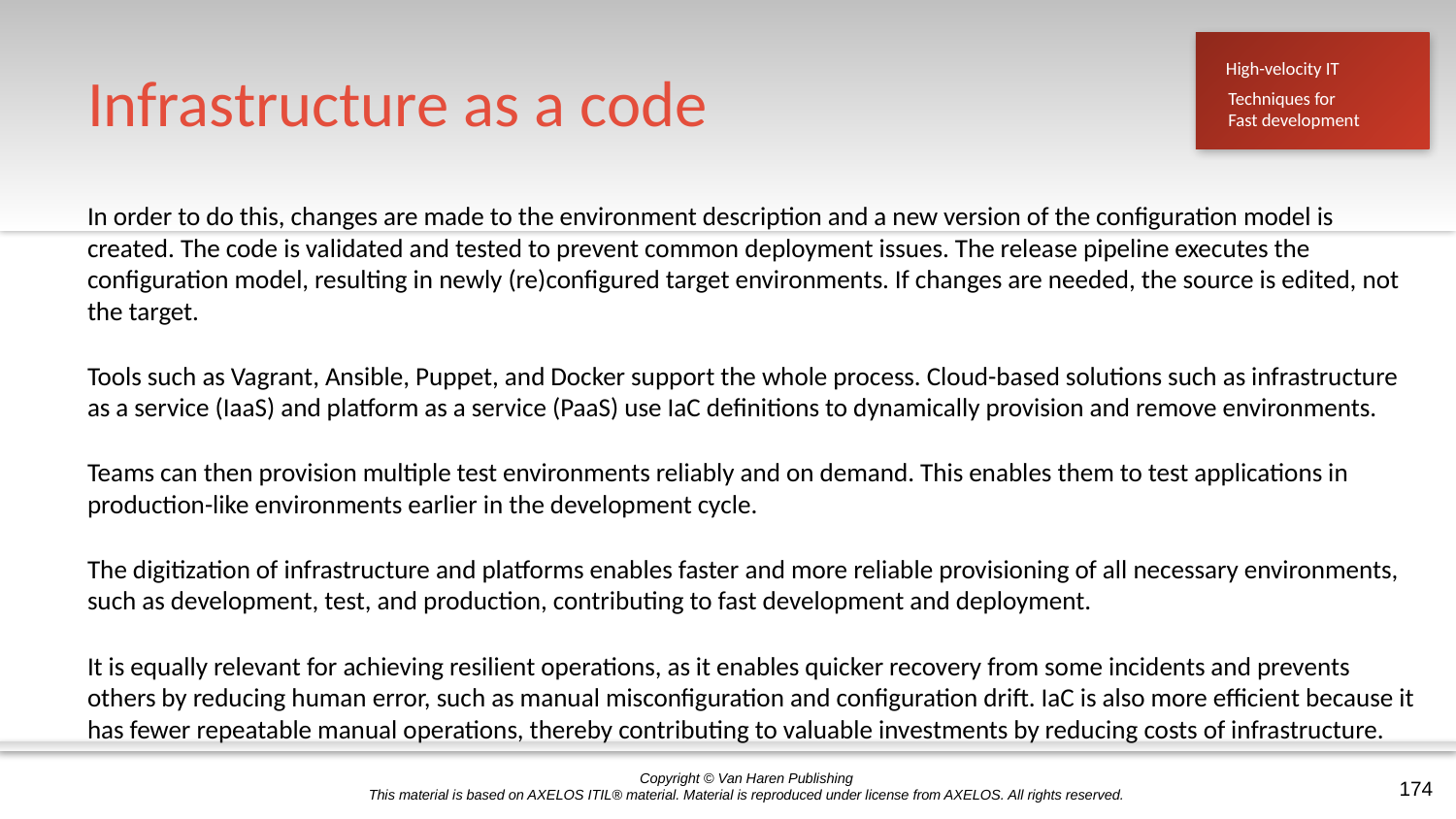

# Infrastructure as a code
High-velocity IT
Techniques for
Fast development
In order to do this, changes are made to the environment description and a new version of the configuration model is created. The code is validated and tested to prevent common deployment issues. The release pipeline executes the configuration model, resulting in newly (re)configured target environments. If changes are needed, the source is edited, not the target.

Tools such as Vagrant, Ansible, Puppet, and Docker support the whole process. Cloud-based solutions such as infrastructure as a service (IaaS) and platform as a service (PaaS) use IaC definitions to dynamically provision and remove environments.

Teams can then provision multiple test environments reliably and on demand. This enables them to test applications in production-like environments earlier in the development cycle.

The digitization of infrastructure and platforms enables faster and more reliable provisioning of all necessary environments, such as development, test, and production, contributing to fast development and deployment.

It is equally relevant for achieving resilient operations, as it enables quicker recovery from some incidents and prevents others by reducing human error, such as manual misconfiguration and configuration drift. IaC is also more efficient because it has fewer repeatable manual operations, thereby contributing to valuable investments by reducing costs of infrastructure.